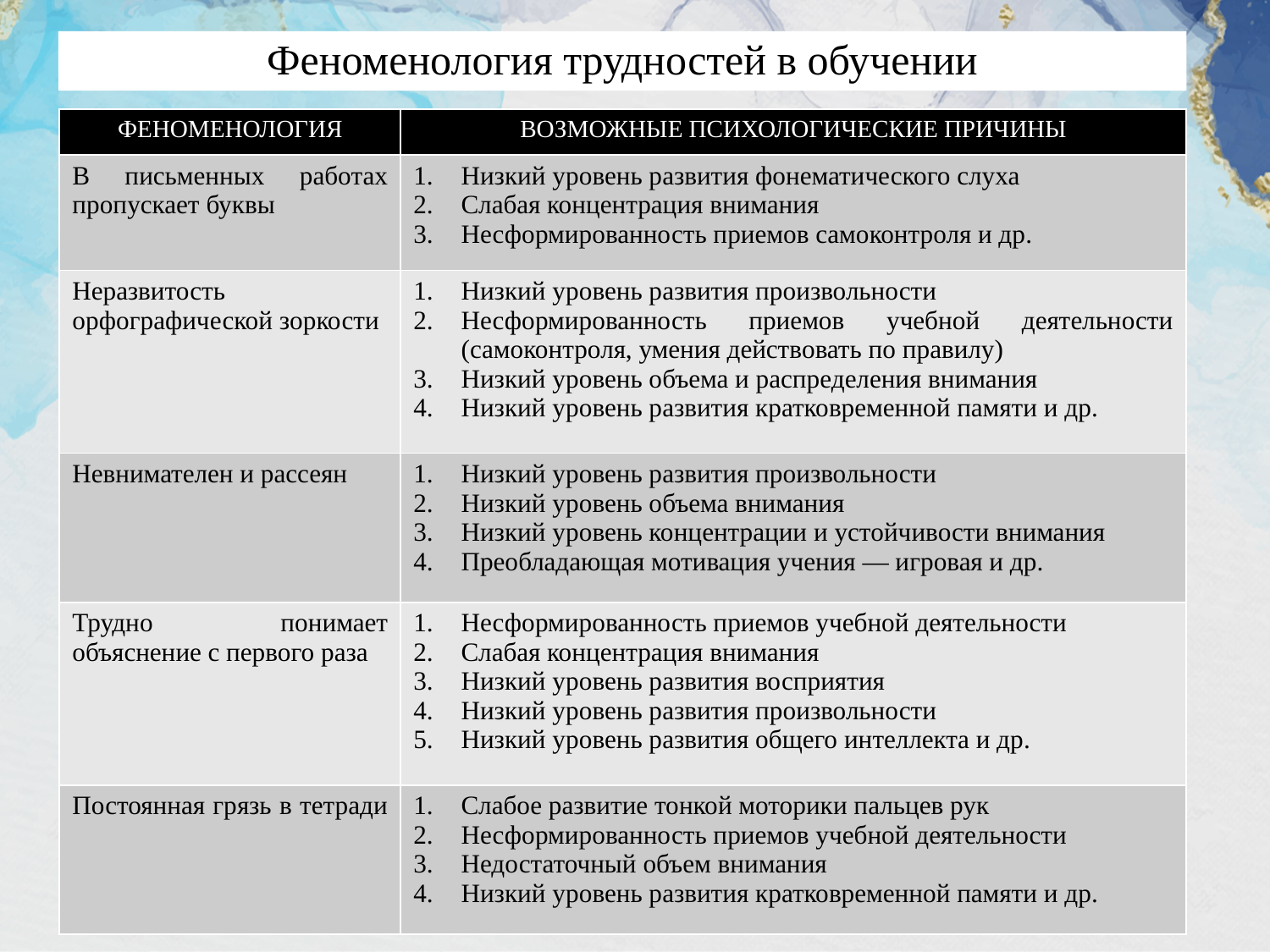

# Феноменология трудностей в обучении

| ФЕНОМЕНОЛОГИЯ | ВОЗМОЖНЫЕ ПСИХОЛОГИЧЕСКИЕ ПРИЧИНЫ |
| --- | --- |
| В письменных работах пропускает буквы | Низкий уровень развития фонематического слуха Слабая концентрация внимания Несформированность приемов самоконтроля и др. |
| Неразвитость орфографической зоркости | Низкий уровень развития произвольности Несформированность приемов учебной деятельности (самоконтроля, умения действовать по правилу) Низкий уровень объема и распределения внимания Низкий уровень развития кратковременной памяти и др. |
| Невнимателен и рассеян | Низкий уровень развития произвольности Низкий уровень объема внимания Низкий уровень концентрации и устойчивости внимания Преобладающая мотивация учения — игровая и др. |
| Трудно понимает объяснение с первого раза | Несформированность приемов учебной деятельности Слабая концентрация внимания Низкий уровень развития восприятия Низкий уровень развития произвольности Низкий уровень развития общего интеллекта и др. |
| Постоянная грязь в тетради | Слабое развитие тонкой моторики пальцев рук Несформированность приемов учебной деятельности Недостаточный объем внимания Низкий уровень развития кратковременной памяти и др. |